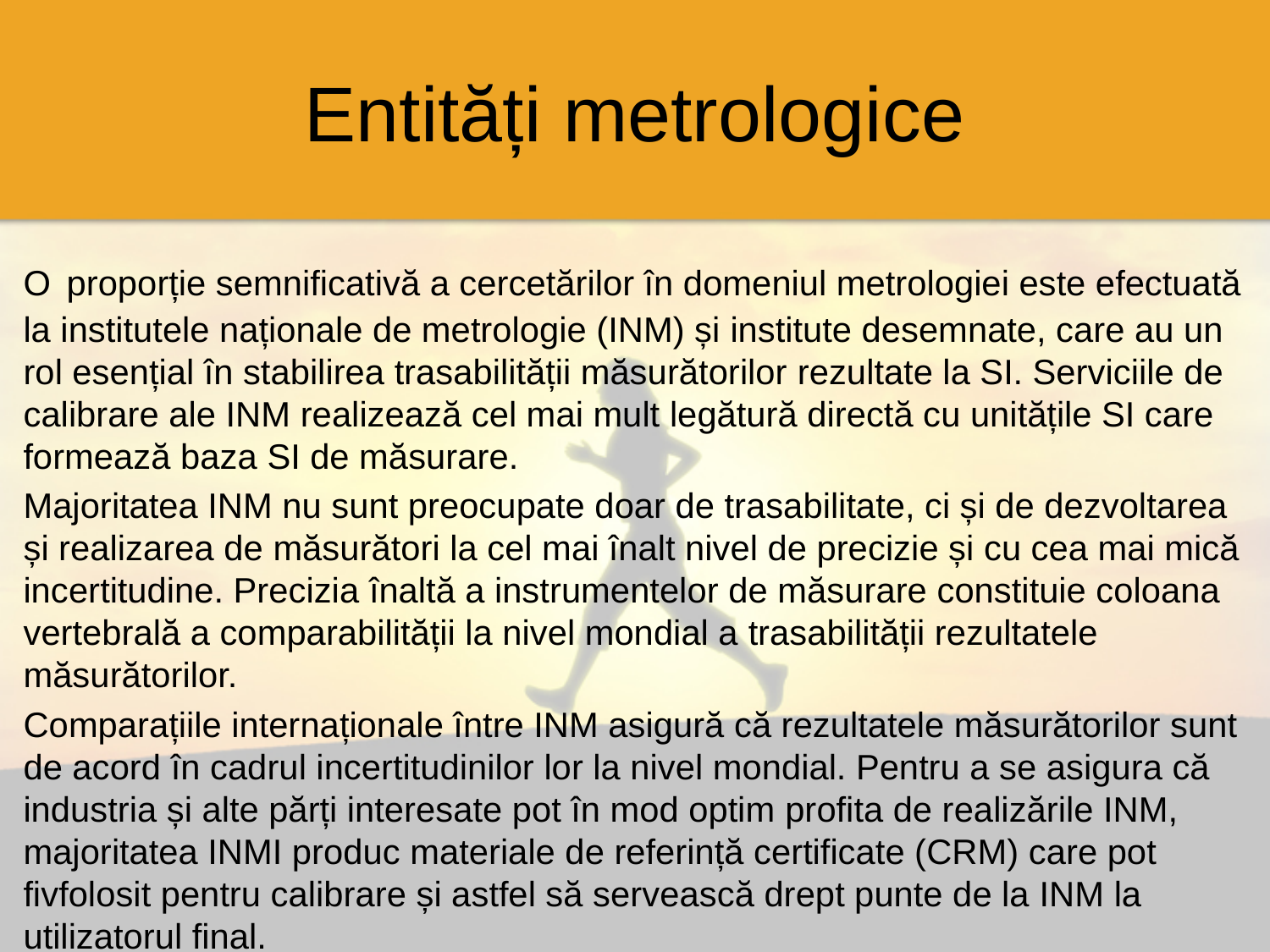

# Entități metrologice
O proporție semnificativă a cercetărilor în domeniul metrologiei este efectuată la institutele naționale de metrologie (INM) și institute desemnate, care au un rol esențial în stabilirea trasabilității măsurătorilor rezultate la SI. Serviciile de calibrare ale INM realizează cel mai mult legătură directă cu unitățile SI care formează baza SI de măsurare.
Majoritatea INM nu sunt preocupate doar de trasabilitate, ci și de dezvoltarea și realizarea de măsurători la cel mai înalt nivel de precizie și cu cea mai mică incertitudine. Precizia înaltă a instrumentelor de măsurare constituie coloana vertebrală a comparabilității la nivel mondial a trasabilității rezultatele măsurătorilor.
Comparațiile internaționale între INM asigură că rezultatele măsurătorilor sunt de acord în cadrul incertitudinilor lor la nivel mondial. Pentru a se asigura că industria și alte părți interesate pot în mod optim profita de realizările INM, majoritatea INMI produc materiale de referință certificate (CRM) care pot fivfolosit pentru calibrare și astfel să servească drept punte de la INM la utilizatorul final.